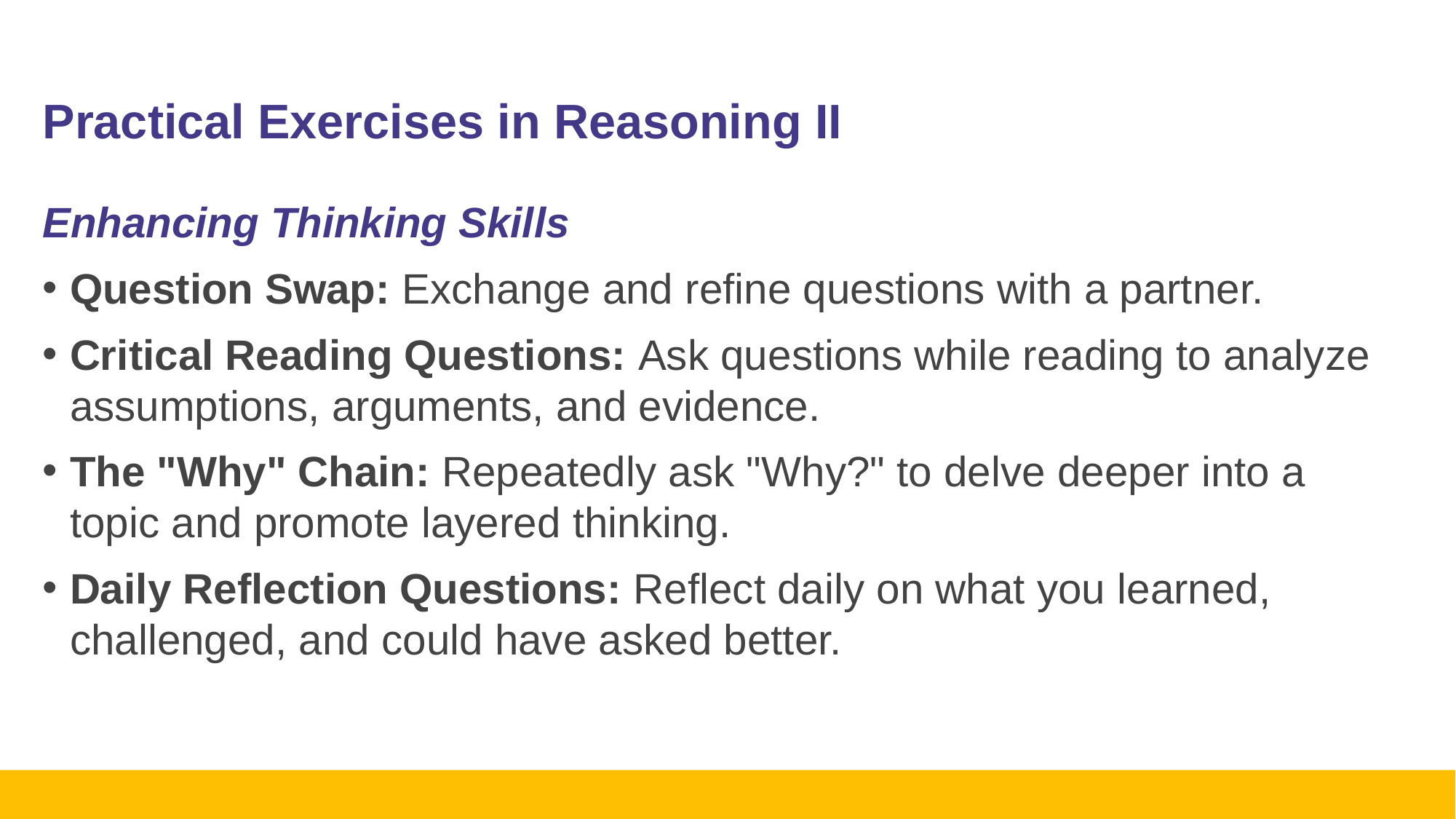

# Practical Exercises in Reasoning II
Enhancing Thinking Skills
Question Swap: Exchange and refine questions with a partner.
Critical Reading Questions: Ask questions while reading to analyze assumptions, arguments, and evidence.
The "Why" Chain: Repeatedly ask "Why?" to delve deeper into a topic and promote layered thinking.
Daily Reflection Questions: Reflect daily on what you learned, challenged, and could have asked better.